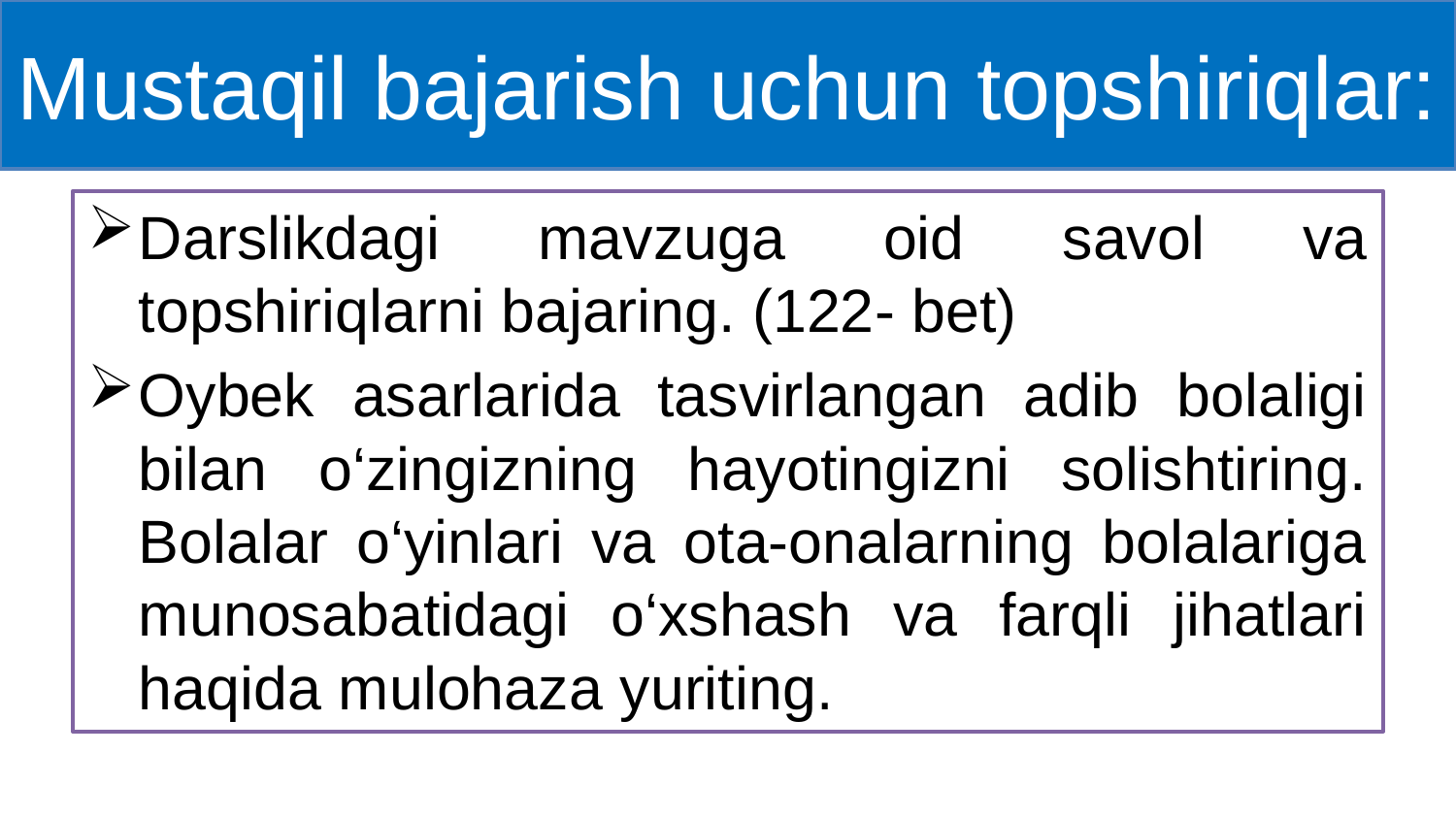

# Mustaqil bajarish uchun topshiriqlar:
Darslikdagi mavzuga oid savol va topshiriqlarni bajaring. (122- bet)
Oybek asarlarida tasvirlangan adib bolaligi bilan o‘zingizning hayotingizni solishtiring. Bolalar o‘yinlari va ota-onalarning bolalariga munosabatidagi o‘xshash va farqli jihatlari haqida mulohaza yuriting.